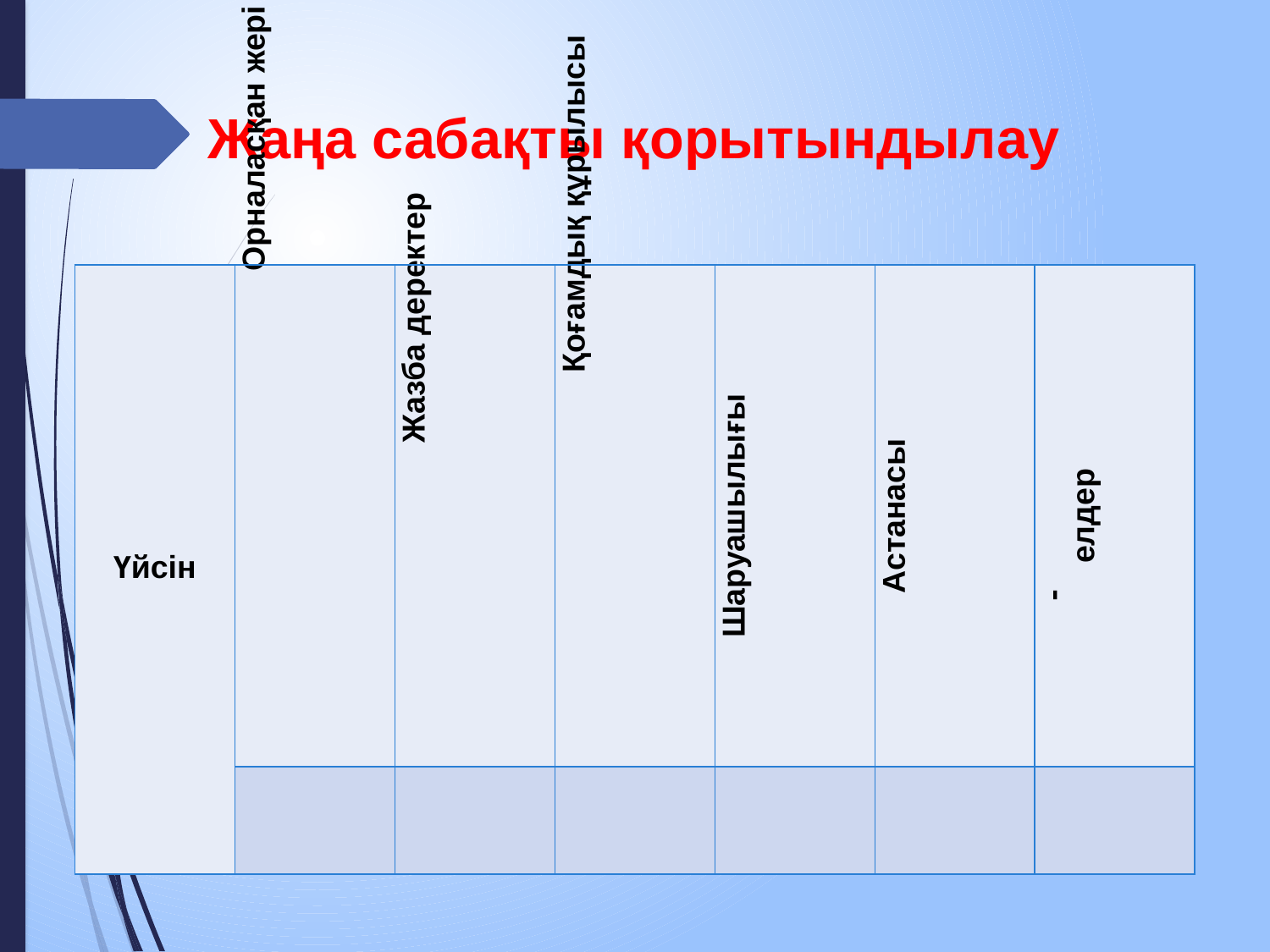

# Жаңа сабақты қорытындылау
| Үйсін | Орналасқан жері | Жазба деректер | Қоғамдық құрылысы | Шаруашылығы | Астанасы | Қарым-қатынас жасаған елдер |
| --- | --- | --- | --- | --- | --- | --- |
|  |  |  |  |  |  |  |